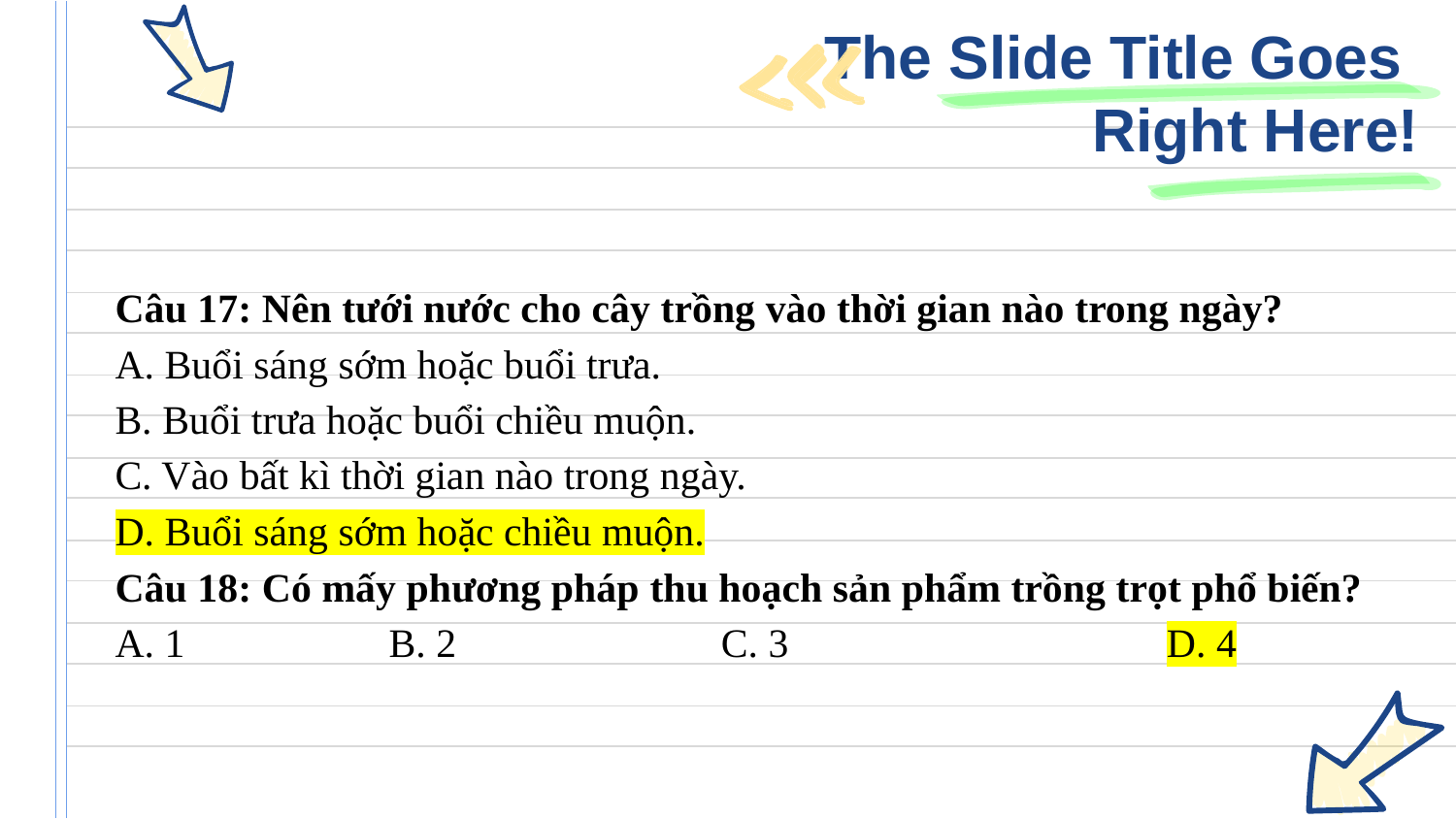

# The Slide Title Goes  Right Here!

Câu 17: Nên tưới nước cho cây trồng vào thời gian nào trong ngày?
A. Buổi sáng sớm hoặc buổi trưa.
B. Buổi trưa hoặc buổi chiều muộn.
C. Vào bất kì thời gian nào trong ngày.
D. Buổi sáng sớm hoặc chiều muộn.
Câu 18: Có mấy phương pháp thu hoạch sản phẩm trồng trọt phổ biến?
A. 1                    B. 2                          C. 3                                     D. 4